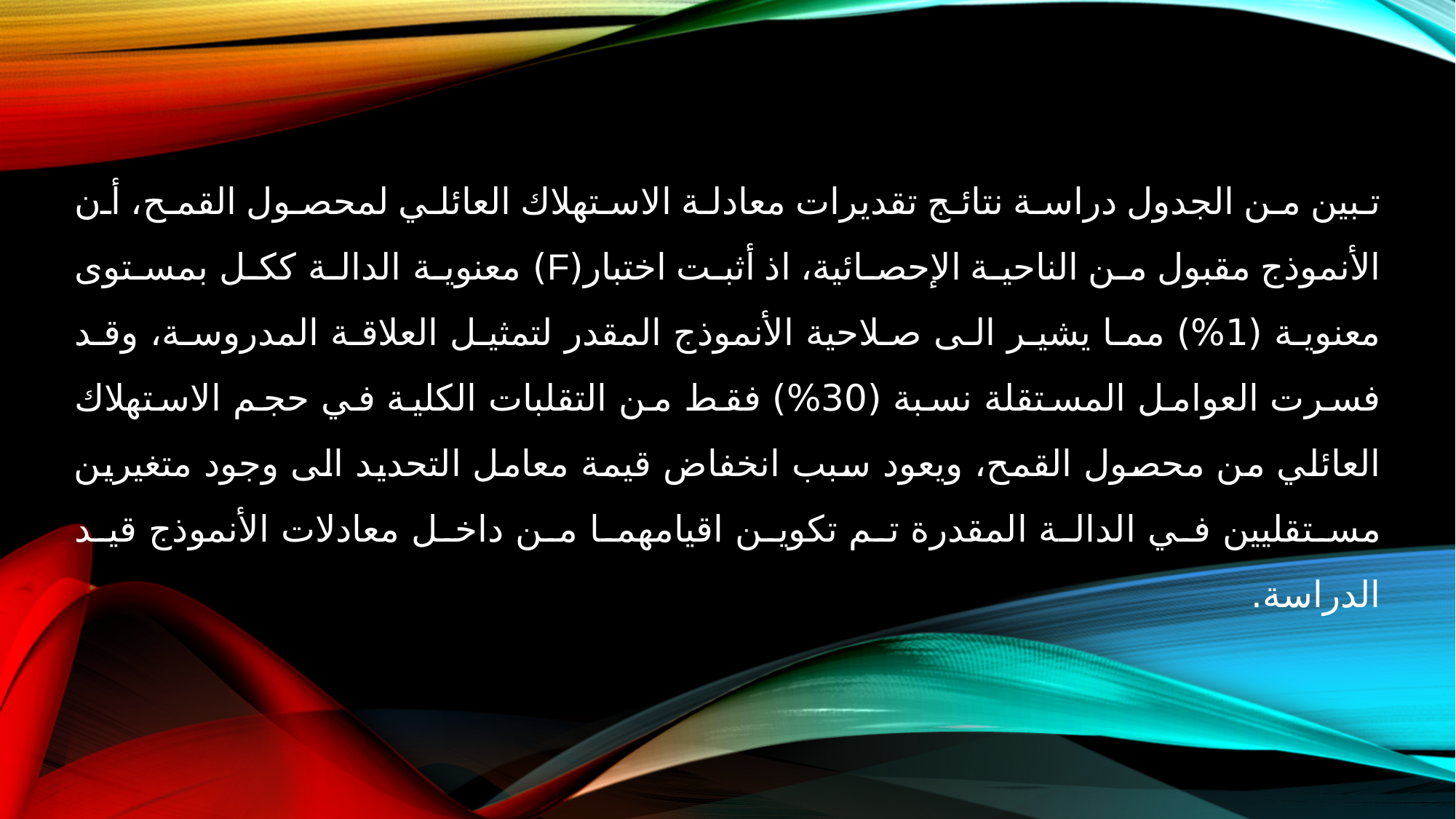

تبين من الجدول دراسة نتائج تقديرات معادلة الاستهلاك العائلي لمحصول القمح، أن الأنموذج مقبول من الناحية الإحصائية، اذ أثبت اختبار(F) معنوية الدالة ككل بمستوى معنوية (1%) مما يشير الى صلاحية الأنموذج المقدر لتمثيل العلاقة المدروسة، وقد فسرت العوامل المستقلة نسبة (30%) فقط من التقلبات الكلية في حجم الاستهلاك العائلي من محصول القمح، ويعود سبب انخفاض قيمة معامل التحديد الى وجود متغيرين مستقليين في الدالة المقدرة تم تكوين اقيامهما من داخل معادلات الأنموذج قيد الدراسة.